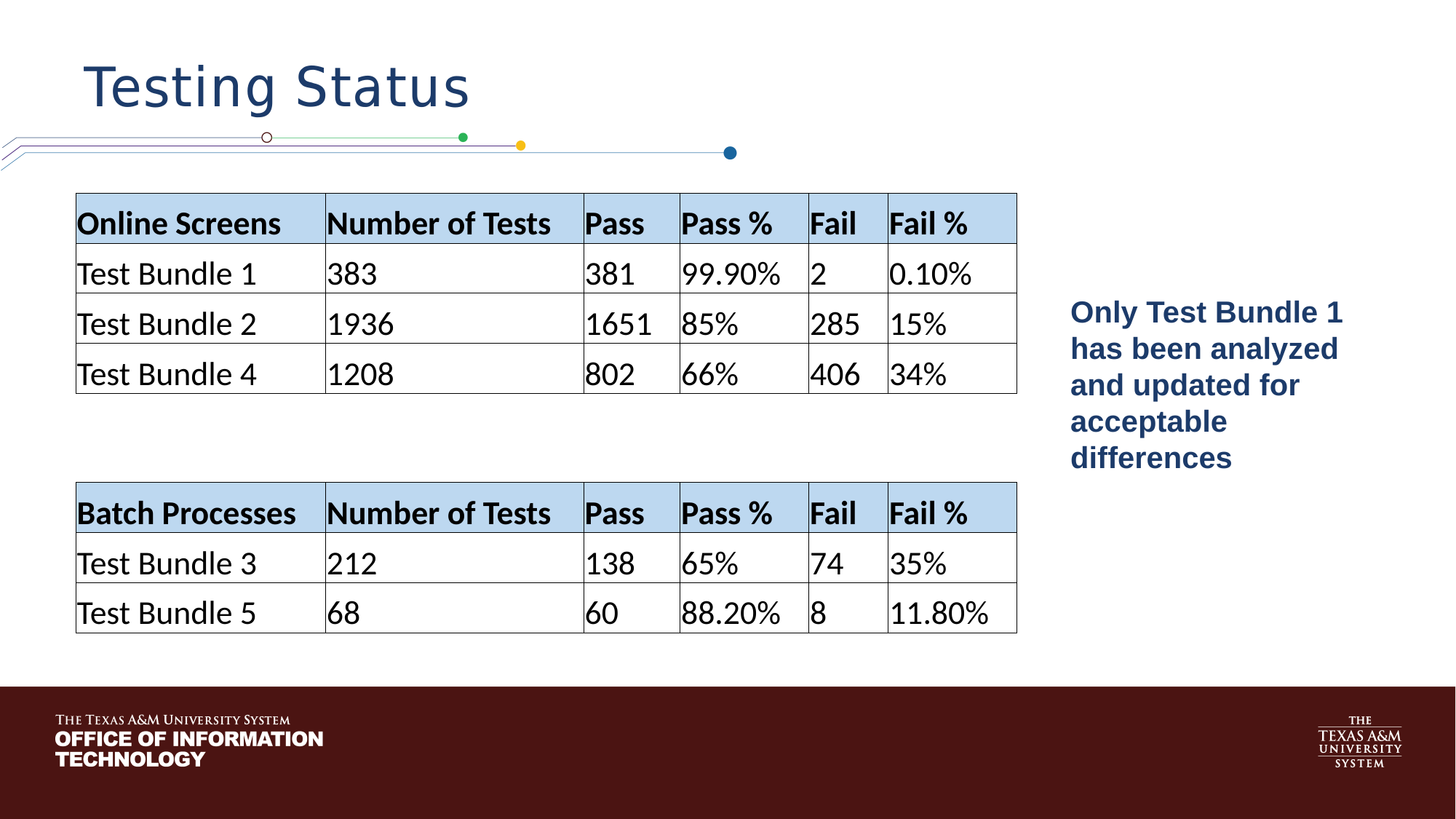

# Testing Status

| Online Screens | Number of Tests | Pass | Pass % | Fail | Fail % |
| --- | --- | --- | --- | --- | --- |
| Test Bundle 1 | 383 | 381 | 99.90% | 2 | 0.10% |
| Test Bundle 2 | 1936 | 1651 | 85% | 285 | 15% |
| Test Bundle 4 | 1208 | 802 | 66% | 406 | 34% |
|  |  |  |  |  |  |
| Batch Processes | Number of Tests | Pass | Pass % | Fail | Fail % |
| Test Bundle 3 | 212 | 138 | 65% | 74 | 35% |
| Test Bundle 5 | 68 | 60 | 88.20% | 8 | 11.80% |
Only Test Bundle 1 has been analyzed and updated for acceptable differences